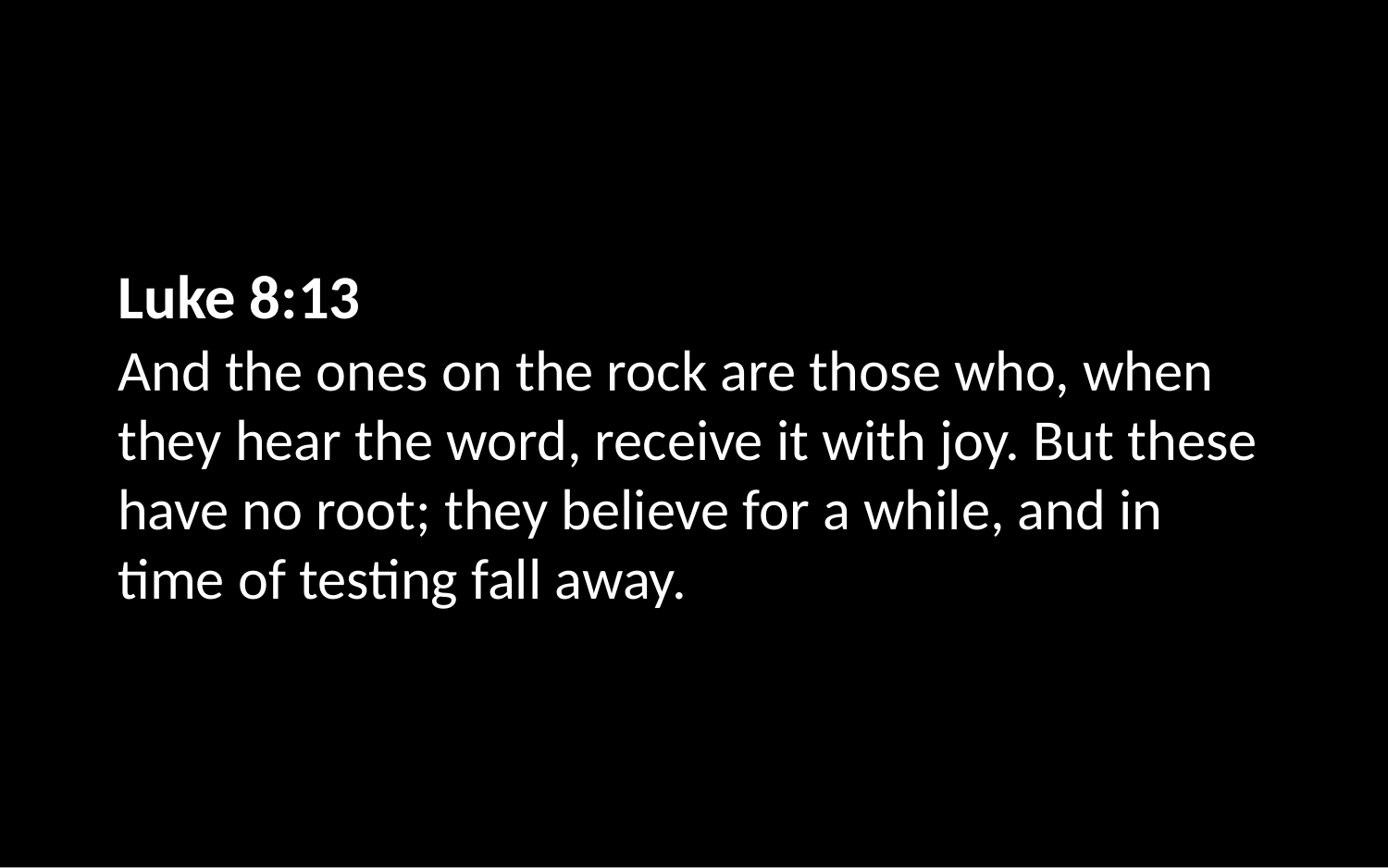

Luke 8:13
And the ones on the rock are those who, when they hear the word, receive it with joy. But these have no root; they believe for a while, and in time of testing fall away.